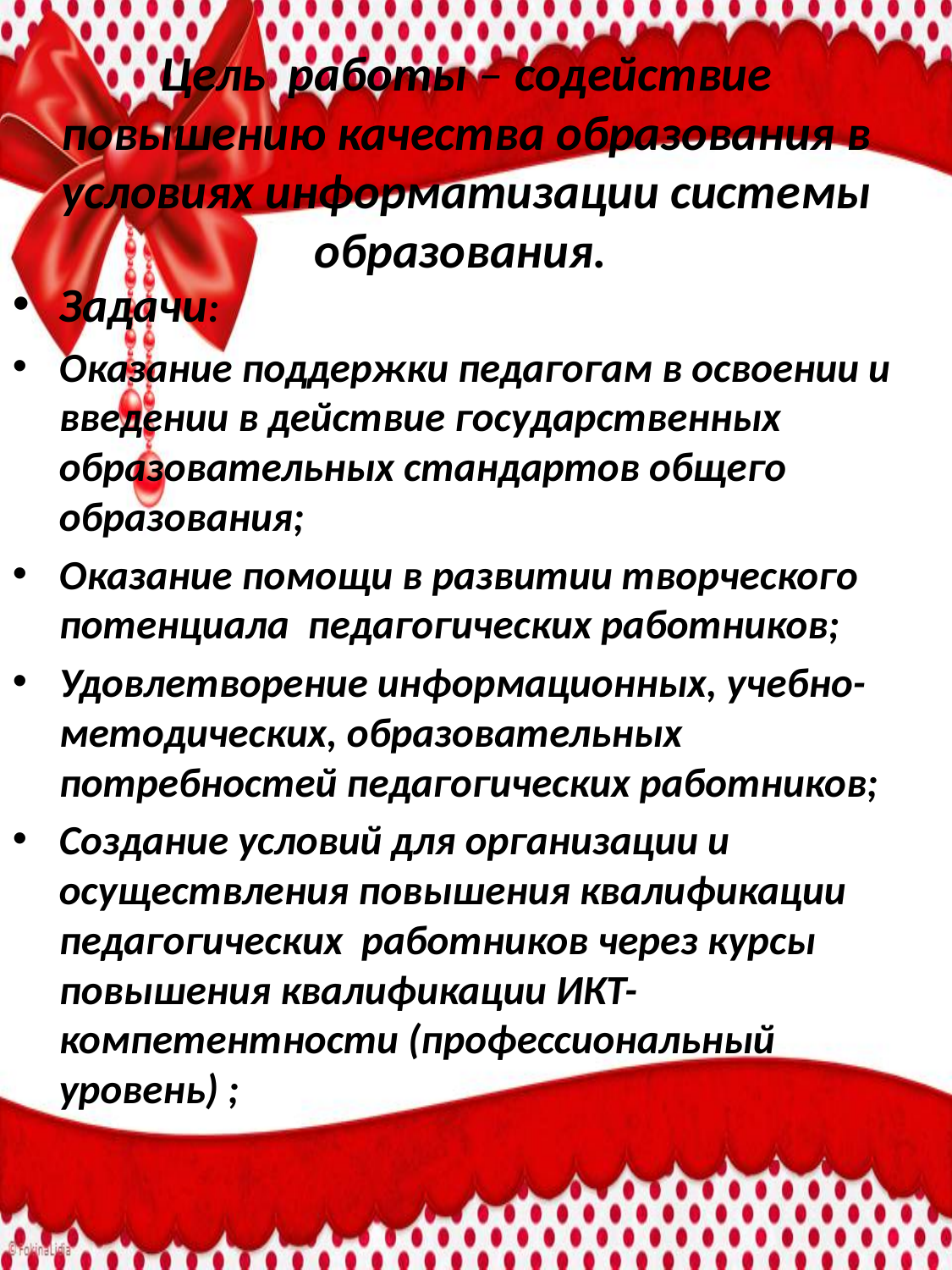

# Цель  работы – содействие повышению качества образования в условиях информатизации системы образования.
Задачи:
Оказание поддержки педагогам в освоении и введении в действие государственных образовательных стандартов общего образования;
Оказание помощи в развитии творческого потенциала  педагогических работников;
Удовлетворение информационных, учебно-методических, образовательных потребностей педагогических работников;
Создание условий для организации и осуществления повышения квалификации педагогических  работников через курсы повышения квалификации ИКТ- компетентности (профессиональный уровень) ;